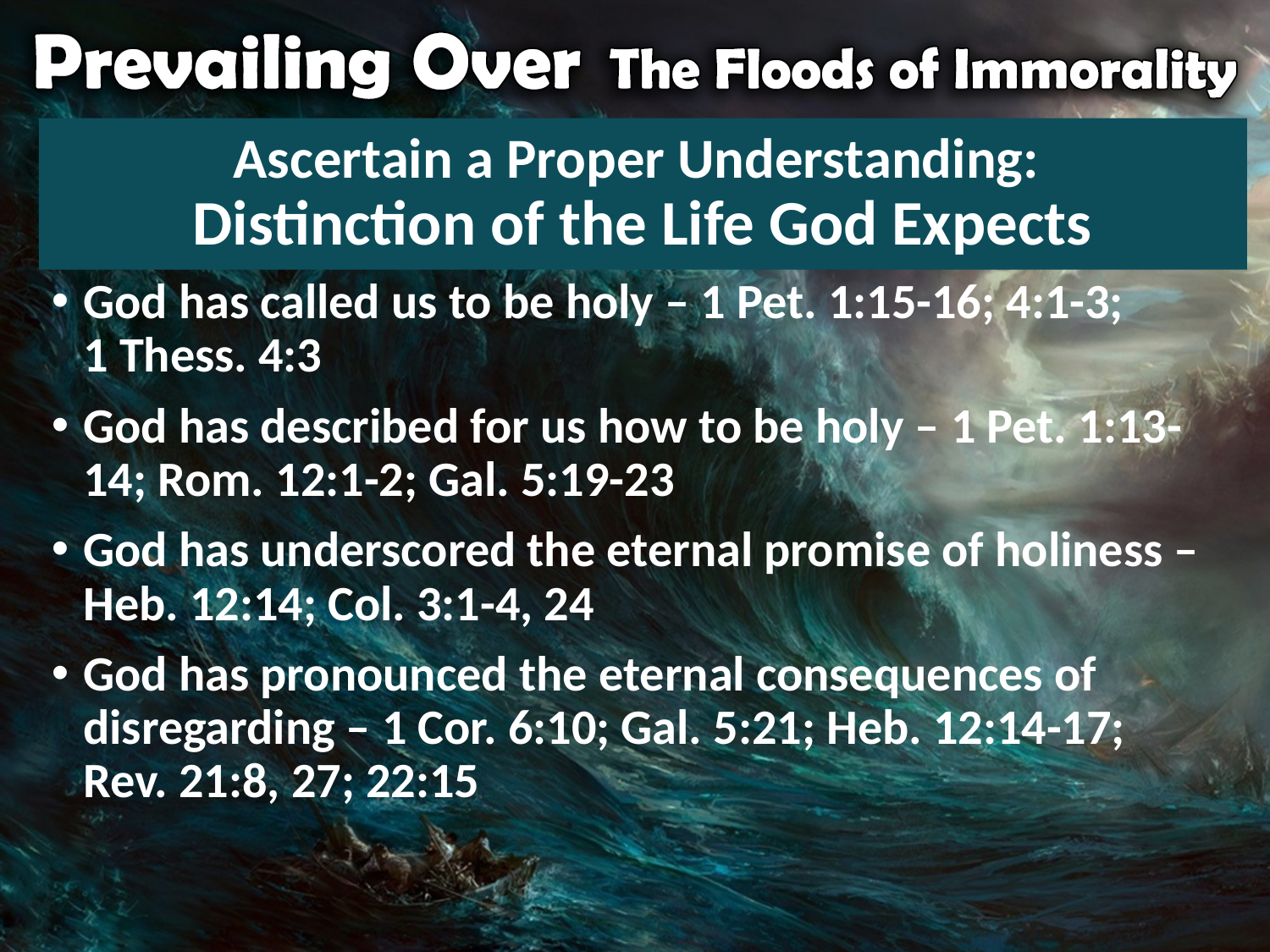

# Ascertain a Proper Understanding: Distinction of the Life God Expects
God has called us to be holy – 1 Pet. 1:15-16; 4:1-3;
1 Thess. 4:3
God has described for us how to be holy – 1 Pet. 1:13-14; Rom. 12:1-2; Gal. 5:19-23
God has underscored the eternal promise of holiness – Heb. 12:14; Col. 3:1-4, 24
God has pronounced the eternal consequences of disregarding – 1 Cor. 6:10; Gal. 5:21; Heb. 12:14-17;
Rev. 21:8, 27; 22:15